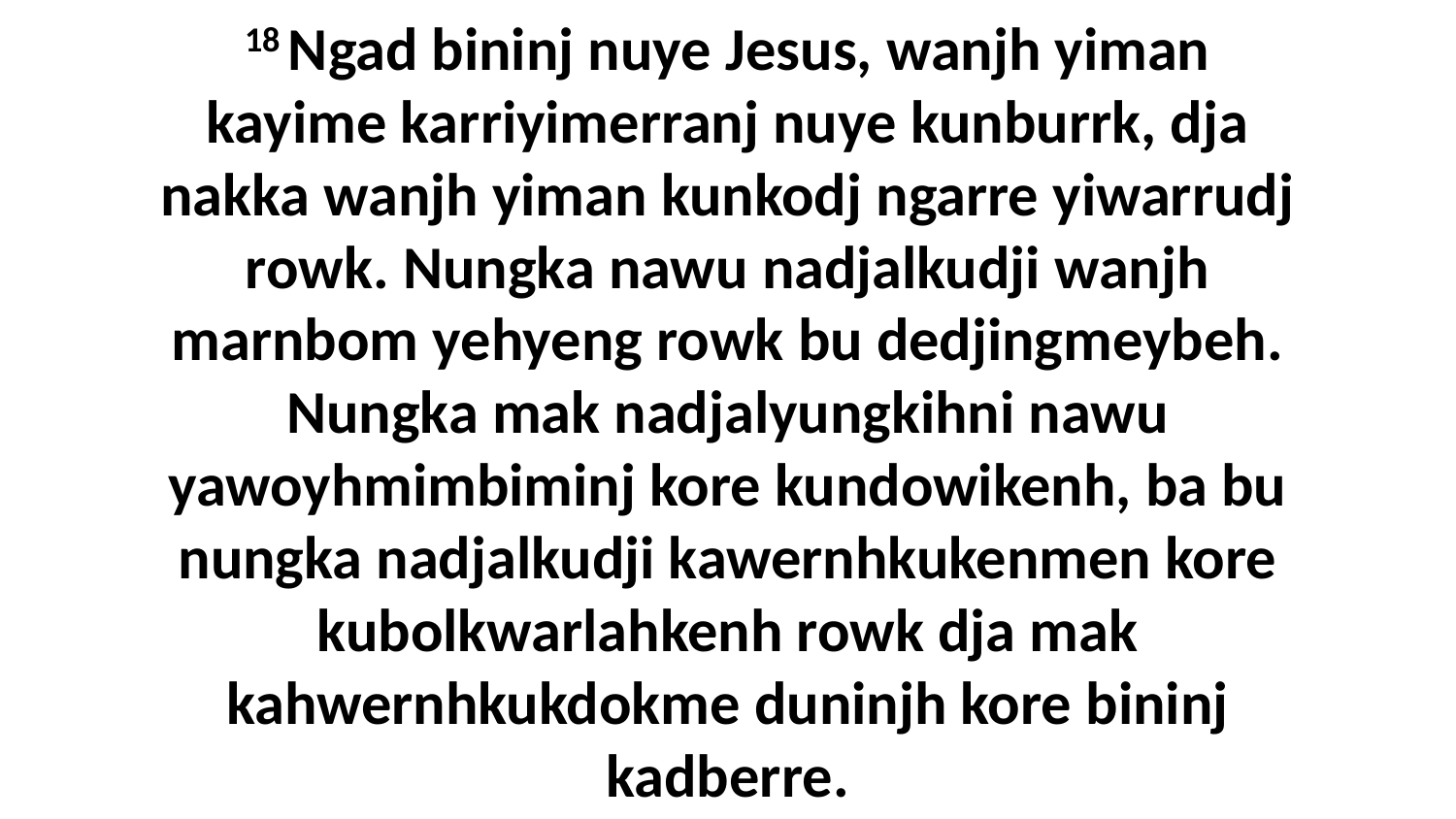

18 Ngad bininj nuye Jesus, wanjh yiman kayime karriyimerranj nuye kunburrk, dja nakka wanjh yiman kunkodj ngarre yiwarrudj rowk. Nungka nawu nadjalkudji wanjh marnbom yehyeng rowk bu dedjingmeybeh. Nungka mak nadjalyungkihni nawu yawoyhmimbiminj kore kundowikenh, ba bu nungka nadjalkudji kawernhkukenmen kore kubolkwarlahkenh rowk dja mak kahwernhkukdokme duninjh kore bininj kadberre.